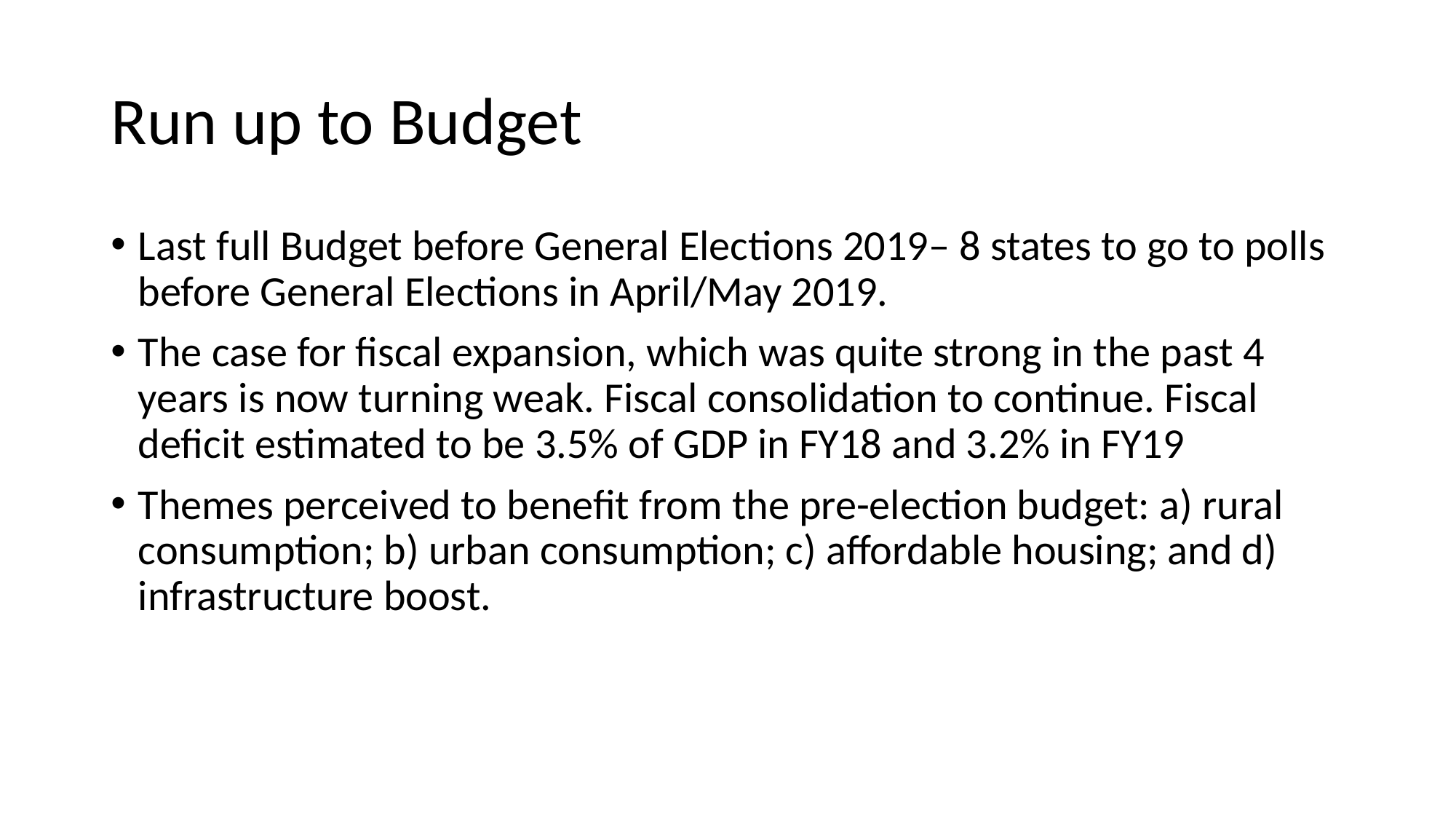

# Run up to Budget
Last full Budget before General Elections 2019– 8 states to go to polls before General Elections in April/May 2019.
The case for fiscal expansion, which was quite strong in the past 4 years is now turning weak. Fiscal consolidation to continue. Fiscal deficit estimated to be 3.5% of GDP in FY18 and 3.2% in FY19
Themes perceived to benefit from the pre-election budget: a) rural consumption; b) urban consumption; c) affordable housing; and d) infrastructure boost.